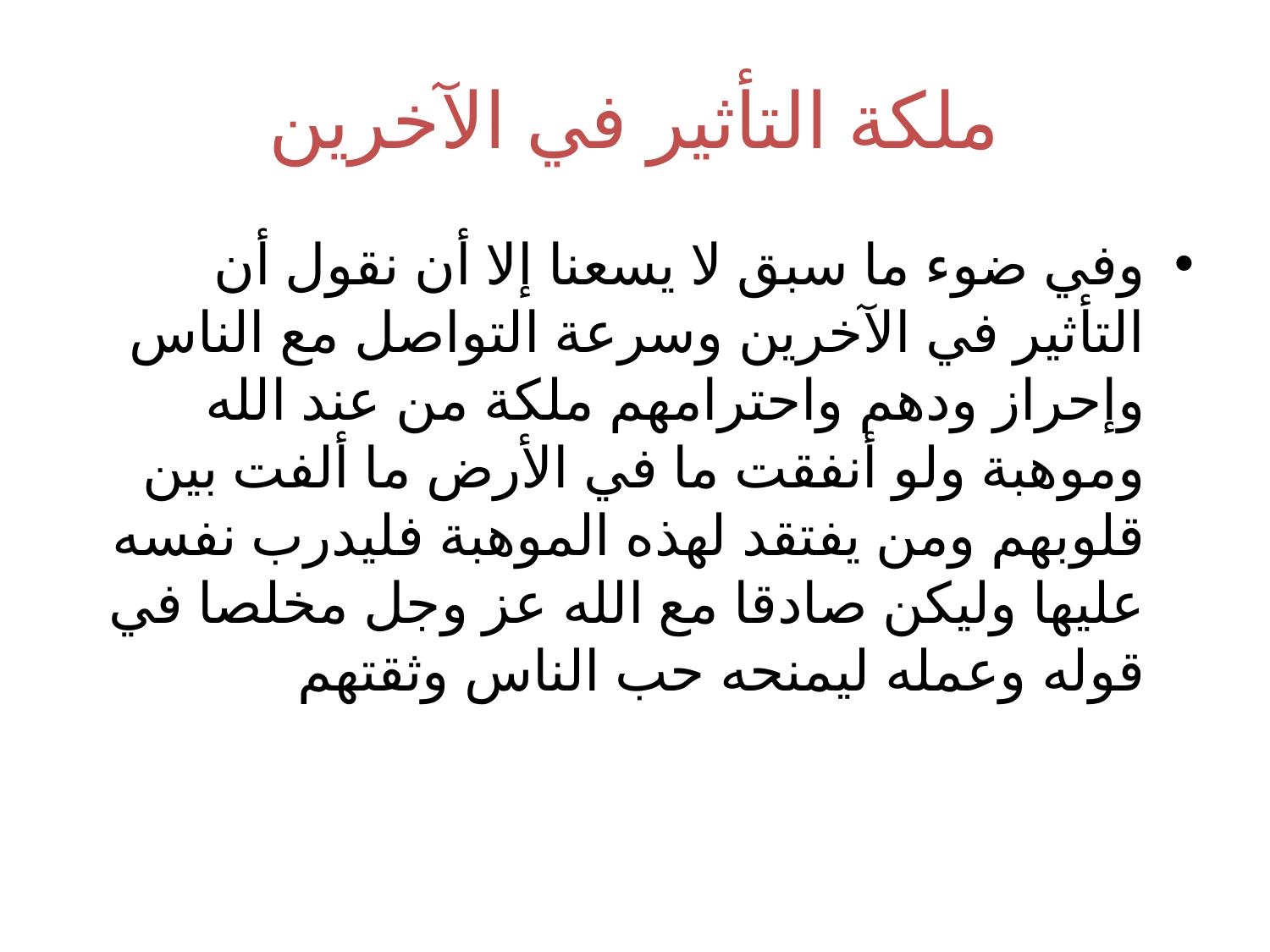

# ملكة التأثير في الآخرين
وفي ضوء ما سبق لا يسعنا إلا أن نقول أن التأثير في الآخرين وسرعة التواصل مع الناس وإحراز ودهم واحترامهم ملكة من عند الله وموهبة ولو أنفقت ما في الأرض ما ألفت بين قلوبهم ومن يفتقد لهذه الموهبة فليدرب نفسه عليها وليكن صادقا مع الله عز وجل مخلصا في قوله وعمله ليمنحه حب الناس وثقتهم